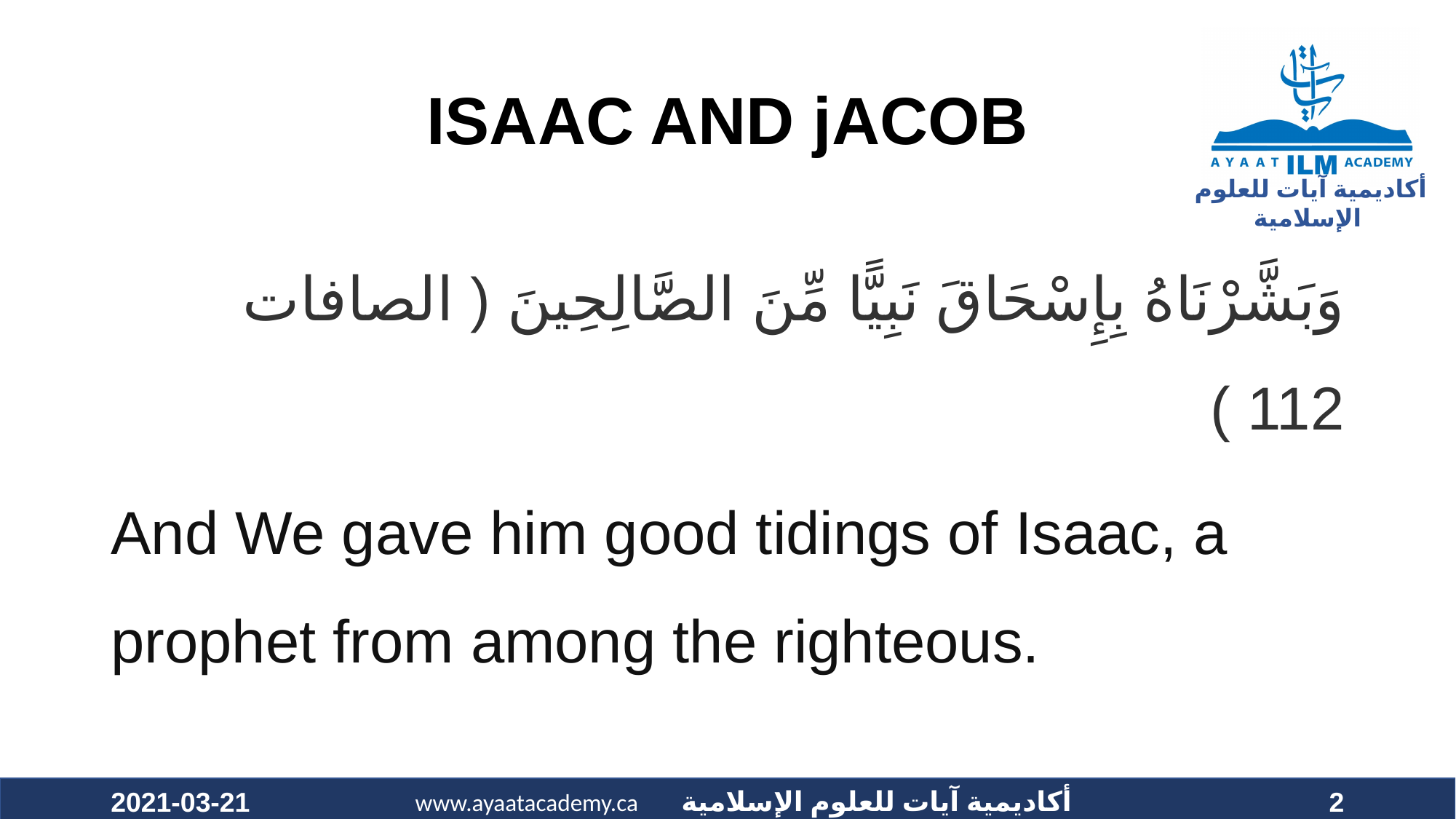

# ISAAC AND jACOB
وَبَشَّرْنَاهُ بِإِسْحَاقَ نَبِيًّا مِّنَ الصَّالِحِينَ ( الصافات 112 )
And We gave him good tidings of Isaac, a prophet from among the righteous.
2021-03-21
2